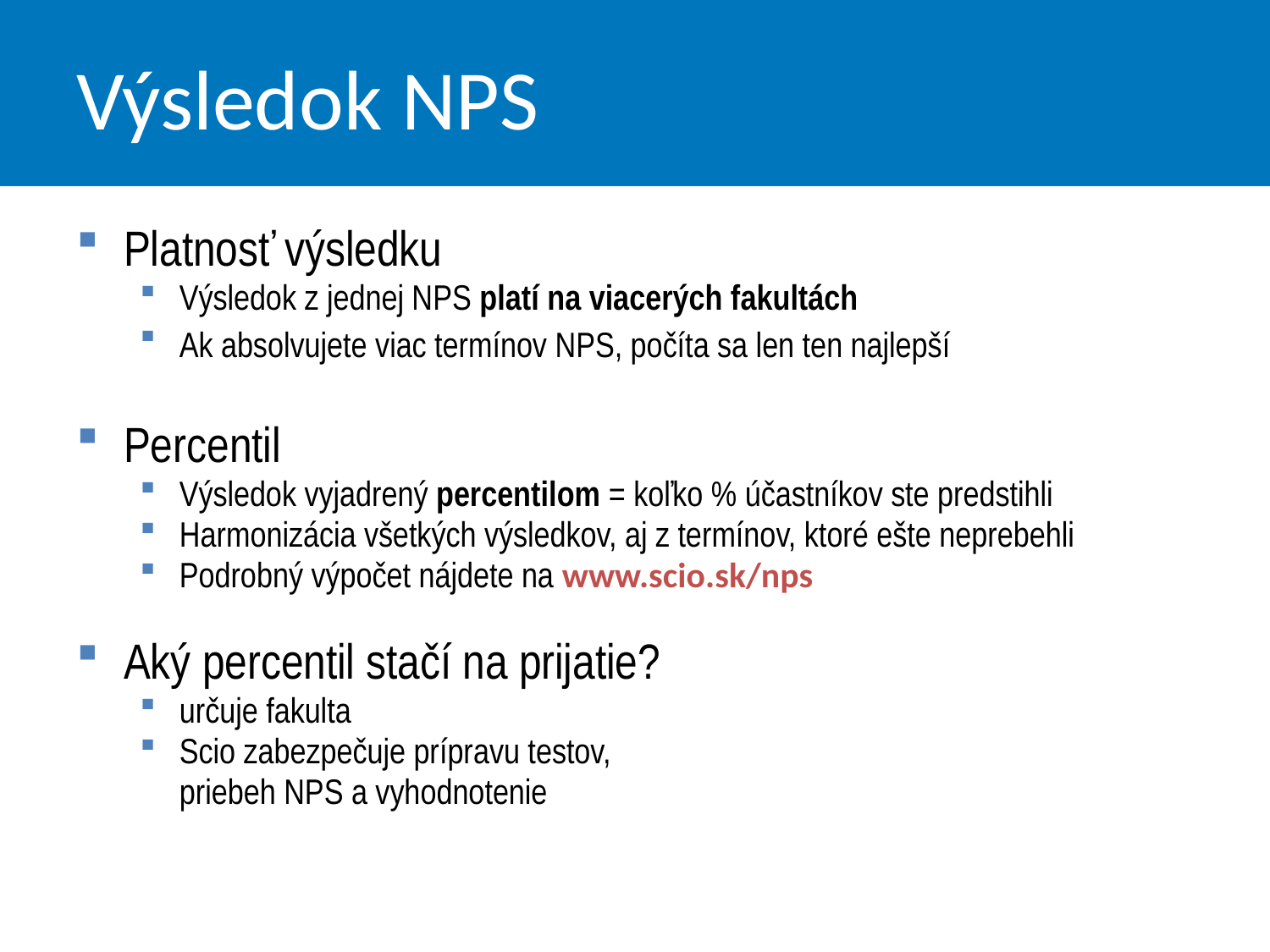

# Výsledok NPS
Platnosť výsledku
Výsledok z jednej NPS platí na viacerých fakultách
Ak absolvujete viac termínov NPS, počíta sa len ten najlepší

Percentil
Výsledok vyjadrený percentilom = koľko % účastníkov ste predstihli
Harmonizácia všetkých výsledkov, aj z termínov, ktoré ešte neprebehli
Podrobný výpočet nájdete na www.scio.sk/nps

Aký percentil stačí na prijatie?
určuje fakulta
Scio zabezpečuje prípravu testov,
	priebeh NPS a vyhodnotenie